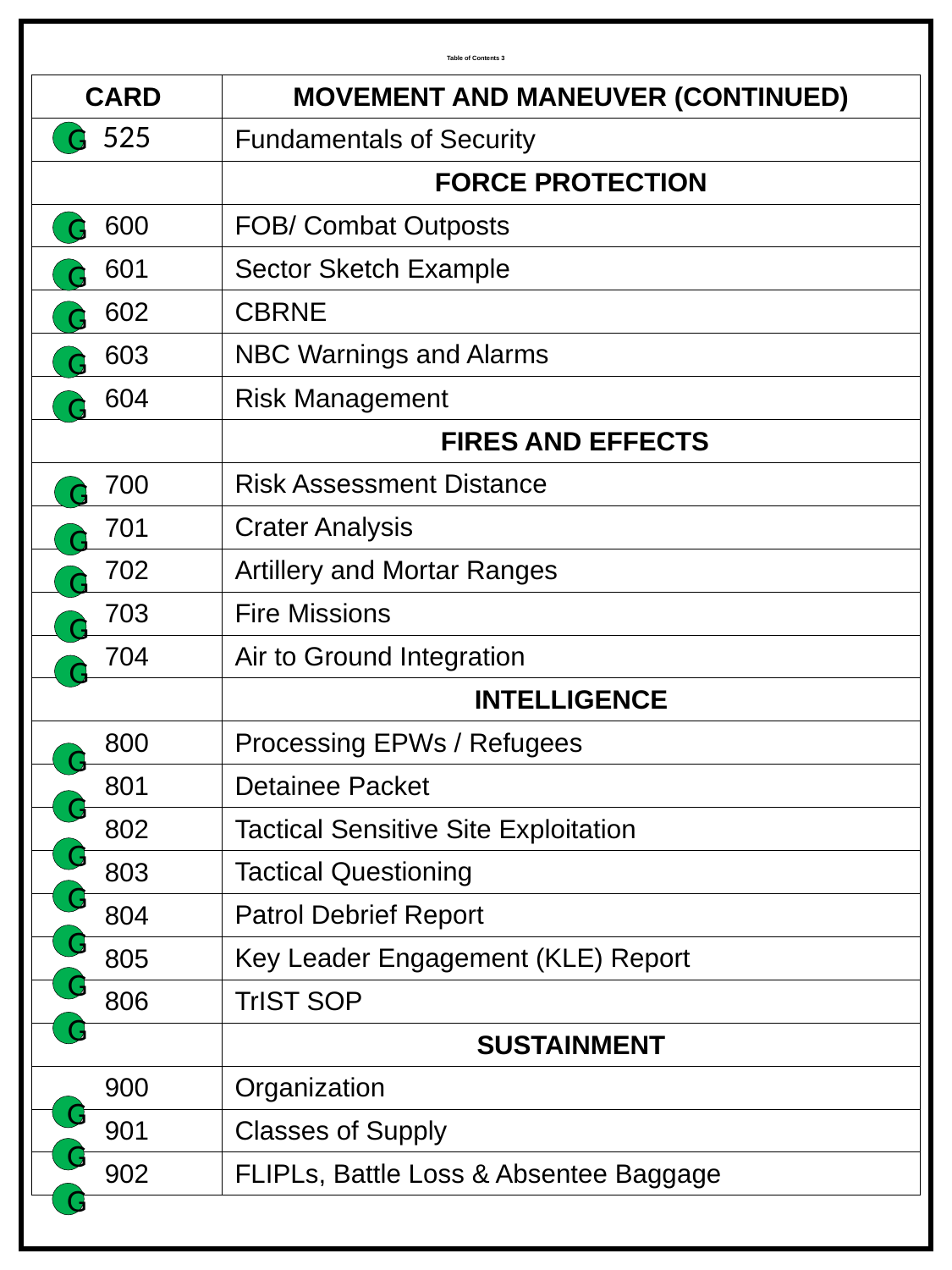

# Table of Contents 3

| CARD | MOVEMENT AND MANEUVER (CONTINUED) |
| --- | --- |
| 525 | Fundamentals of Security |
|  | FORCE PROTECTION |
| 600 | FOB/ Combat Outposts |
| 601 | Sector Sketch Example |
| 602 | CBRNE |
| 603 | NBC Warnings and Alarms |
| 604 | Risk Management |
|  | FIRES AND EFFECTS |
| 700 | Risk Assessment Distance |
| 701 | Crater Analysis |
| 702 | Artillery and Mortar Ranges |
| 703 | Fire Missions |
| 704 | Air to Ground Integration |
|  | INTELLIGENCE |
| 800 | Processing EPWs / Refugees |
| 801 | Detainee Packet |
| 802 | Tactical Sensitive Site Exploitation |
| 803 | Tactical Questioning |
| 804 | Patrol Debrief Report |
| 805 | Key Leader Engagement (KLE) Report |
| 806 | TrIST SOP |
|  | SUSTAINMENT |
| 900 | Organization |
| 901 | Classes of Supply |
| 902 | FLIPLs, Battle Loss & Absentee Baggage |

G
G
G
G
G
G
G
G
G
G

G
G
G
G
G
G
G
G
G
G
G